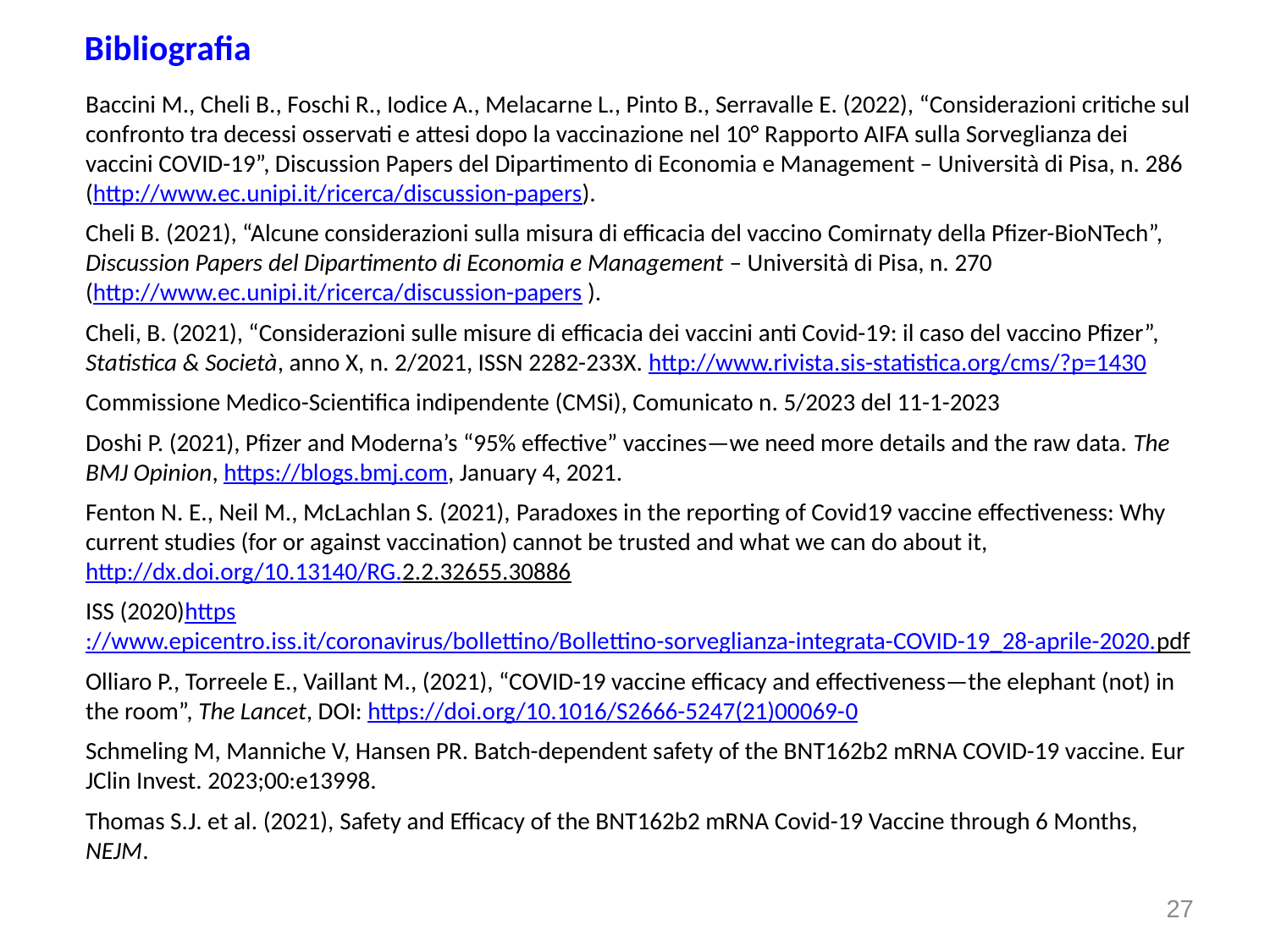

Bibliografia
Baccini M., Cheli B., Foschi R., Iodice A., Melacarne L., Pinto B., Serravalle E. (2022), “Considerazioni critiche sul confronto tra decessi osservati e attesi dopo la vaccinazione nel 10° Rapporto AIFA sulla Sorveglianza dei vaccini COVID-19”, Discussion Papers del Dipartimento di Economia e Management – Università di Pisa, n. 286 (http://www.ec.unipi.it/ricerca/discussion-papers).
Cheli B. (2021), “Alcune considerazioni sulla misura di efficacia del vaccino Comirnaty della Pfizer-BioNTech”, Discussion Papers del Dipartimento di Economia e Management – Università di Pisa, n. 270  (http://www.ec.unipi.it/ricerca/discussion-papers ).
Cheli, B. (2021), “Considerazioni sulle misure di efficacia dei vaccini anti Covid-19: il caso del vaccino Pfizer”, Statistica & Società, anno X, n. 2/2021, ISSN 2282-233X. http://www.rivista.sis-statistica.org/cms/?p=1430
Commissione Medico-Scientifica indipendente (CMSi), Comunicato n. 5/2023 del 11-1-2023
Doshi P. (2021), Pfizer and Moderna’s “95% effective” vaccines—we need more details and the raw data. The BMJ Opinion, https://blogs.bmj.com, January 4, 2021.
Fenton N. E., Neil M., McLachlan S. (2021), Paradoxes in the reporting of Covid19 vaccine effectiveness: Why current studies (for or against vaccination) cannot be trusted and what we can do about it, http://dx.doi.org/10.13140/RG.2.2.32655.30886
ISS (2020)https://www.epicentro.iss.it/coronavirus/bollettino/Bollettino-sorveglianza-integrata-COVID-19_28-aprile-2020.pdf
Olliaro P., Torreele E., Vaillant M., (2021), “COVID-19 vaccine efficacy and effectiveness—the elephant (not) in the room”, The Lancet, DOI: https://doi.org/10.1016/S2666-5247(21)00069-0
Schmeling M, Manniche V, Hansen PR. Batch-dependent safety of the BNT162b2 mRNA COVID-19 vaccine. Eur JClin Invest. 2023;00:e13998.
Thomas S.J. et al. (2021), Safety and Efficacy of the BNT162b2 mRNA Covid-19 Vaccine through 6 Months, NEJM.
27